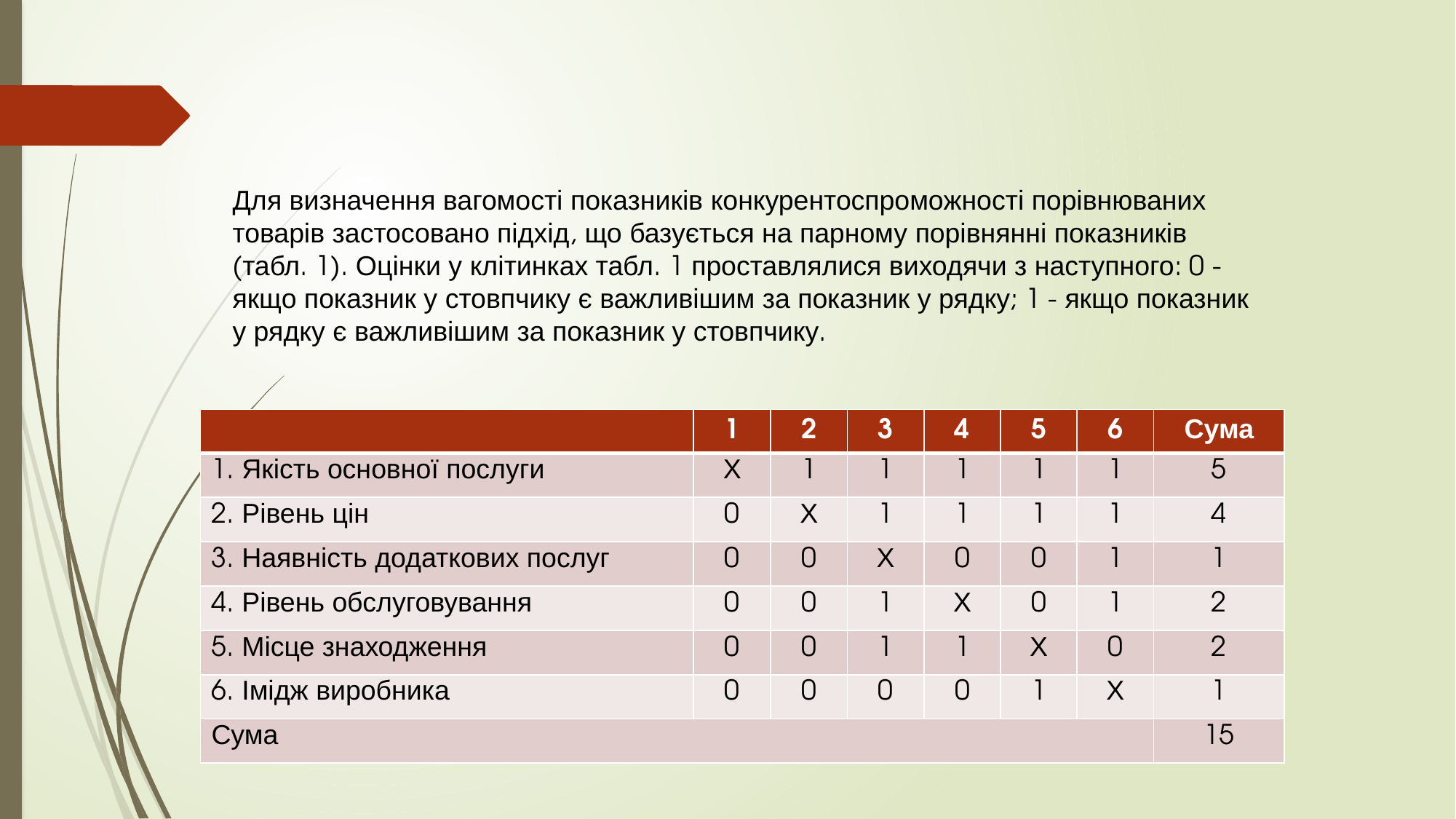

Для визначення вагомості показників конкурентоспроможності порівнюваних товарів застосовано підхід, що базується на парному порівнянні показників (табл. 1). Оцінки у клітинках табл. 1 проставлялися виходячи з наступного: 0 - якщо показник у стовпчику є важливішим за показник у рядку; 1 - якщо показник у рядку є важливішим за показник у стовпчику.
|  | 1 | 2 | 3 | 4 | 5 | 6 | Сума |
| --- | --- | --- | --- | --- | --- | --- | --- |
| 1. Якість основної послуги | Х | 1 | 1 | 1 | 1 | 1 | 5 |
| 2. Рівень цін | 0 | Х | 1 | 1 | 1 | 1 | 4 |
| 3. Наявність додаткових послуг | 0 | 0 | Х | 0 | 0 | 1 | 1 |
| 4. Рівень обслуговування | 0 | 0 | 1 | Х | 0 | 1 | 2 |
| 5. Місце знаходження | 0 | 0 | 1 | 1 | Х | 0 | 2 |
| 6. Імідж виробника | 0 | 0 | 0 | 0 | 1 | Х | 1 |
| Сума |  |  |  |  |  |  | 15 |